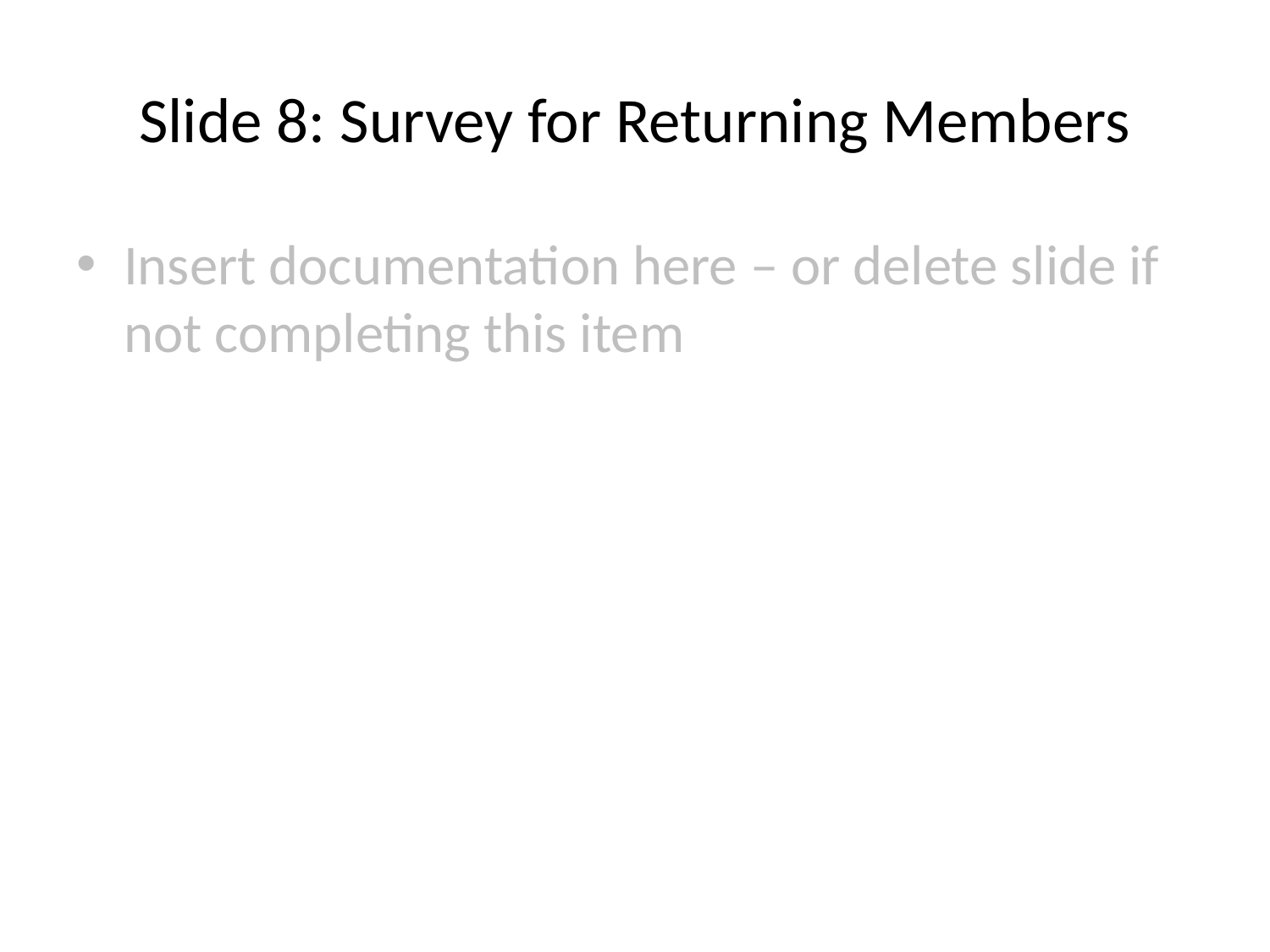

# Slide 8: Survey for Returning Members
Insert documentation here – or delete slide if not completing this item